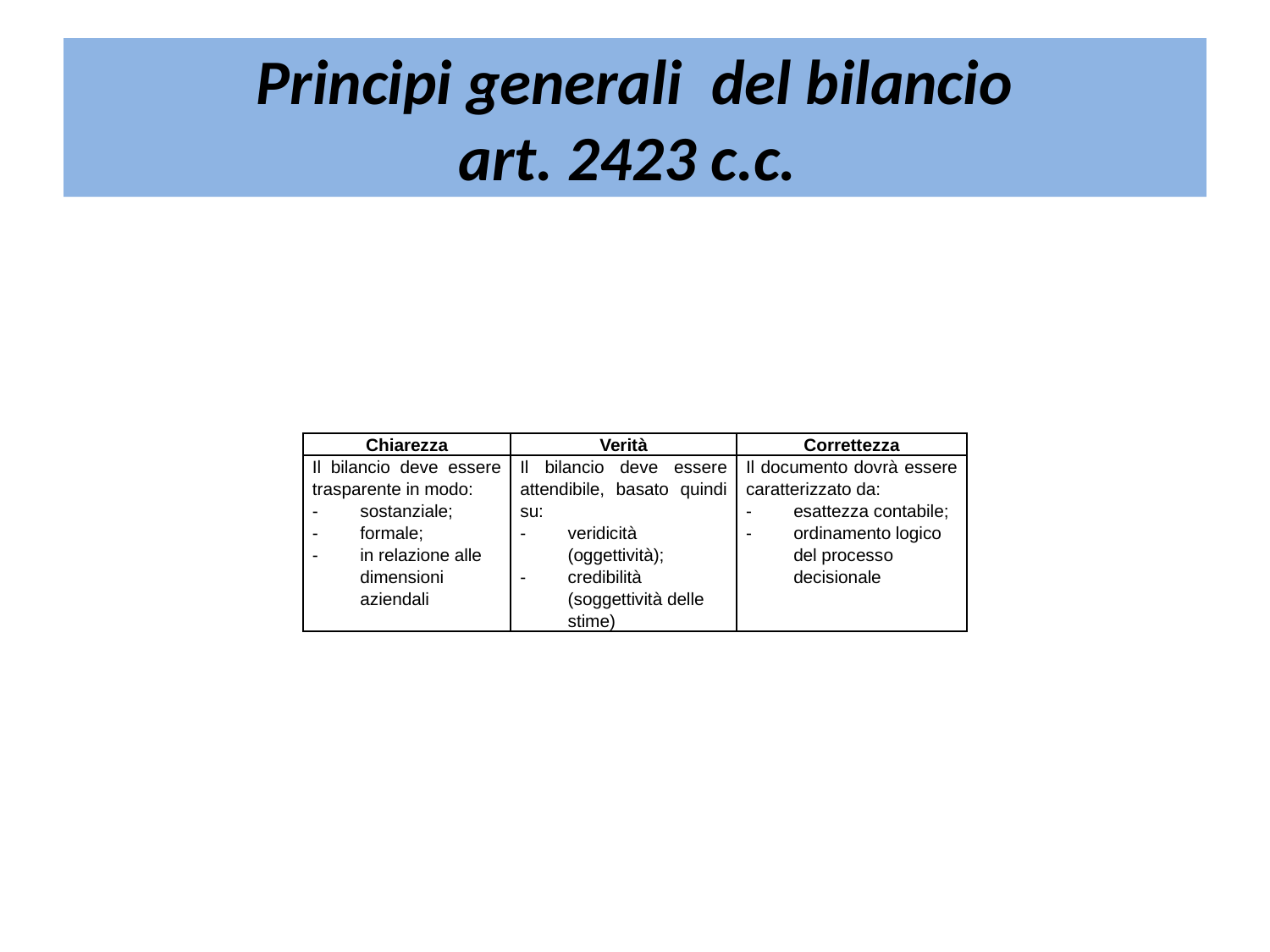

# Principi generali  del bilancio art. 2423 c.c.
| Chiarezza | Verità | Correttezza |
| --- | --- | --- |
| Il bilancio deve essere trasparente in modo: sostanziale; formale; in relazione alle dimensioni aziendali | Il bilancio deve essere attendibile, basato quindi su: veridicità (oggettività); credibilità (soggettività delle stime) | Il documento dovrà essere caratterizzato da: esattezza contabile; ordinamento logico del processo decisionale |